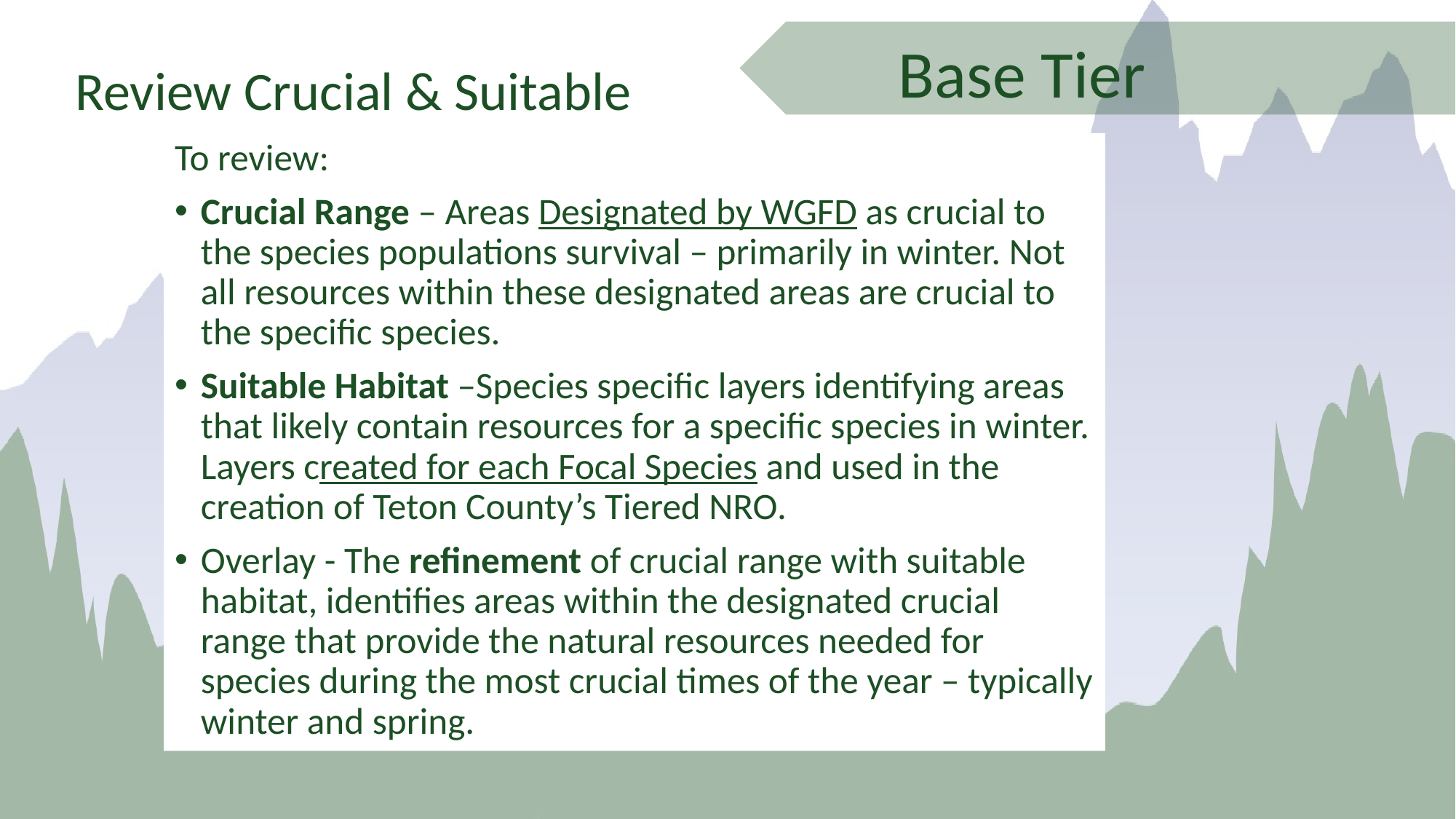

Base Tier
Review Crucial & Suitable
To review:
Crucial Range – Areas Designated by WGFD as crucial to the species populations survival – primarily in winter. Not all resources within these designated areas are crucial to the specific species.
Suitable Habitat –Species specific layers identifying areas that likely contain resources for a specific species in winter. Layers created for each Focal Species and used in the creation of Teton County’s Tiered NRO.
Overlay - The refinement of crucial range with suitable habitat, identifies areas within the designated crucial range that provide the natural resources needed for species during the most crucial times of the year – typically winter and spring.